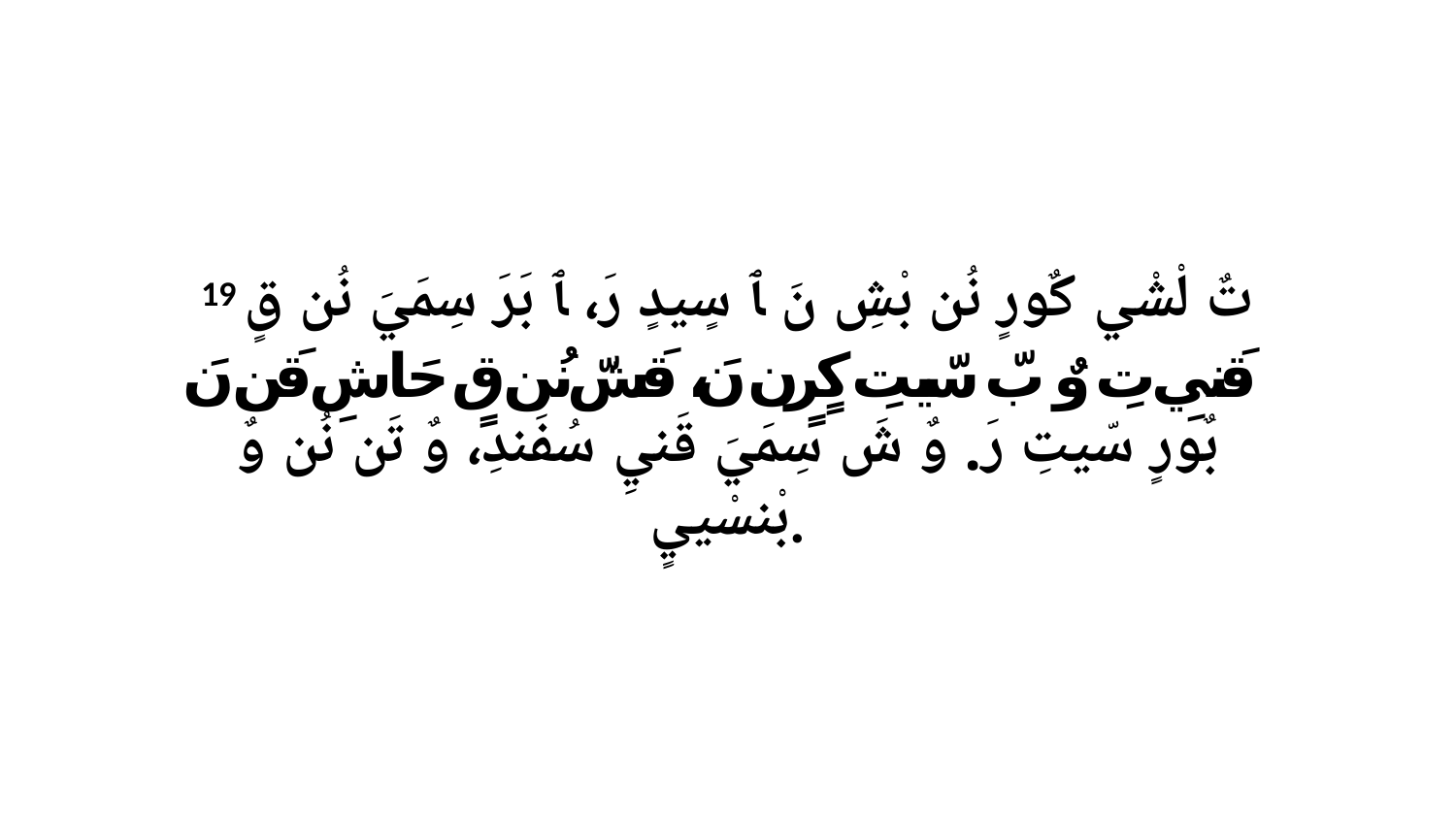

19 تٌ لْشْي كٌورٍ نُن بْشِ نَ ﭑ سٍيدٍ رَ، ﭑ بَرَ سِمَيَ نُن قٍ قَنيِ تِ وٌ بّ سّيتِ كٍرٍن نَ، قَشّ نُن قٍ حَاشِ قَن نَ بٌورٍ سّيتِ رَ. وٌ شَ سِمَيَ قَنيِ سُفَندِ، وٌ تَن نُن وٌ بْنسْييٍ.